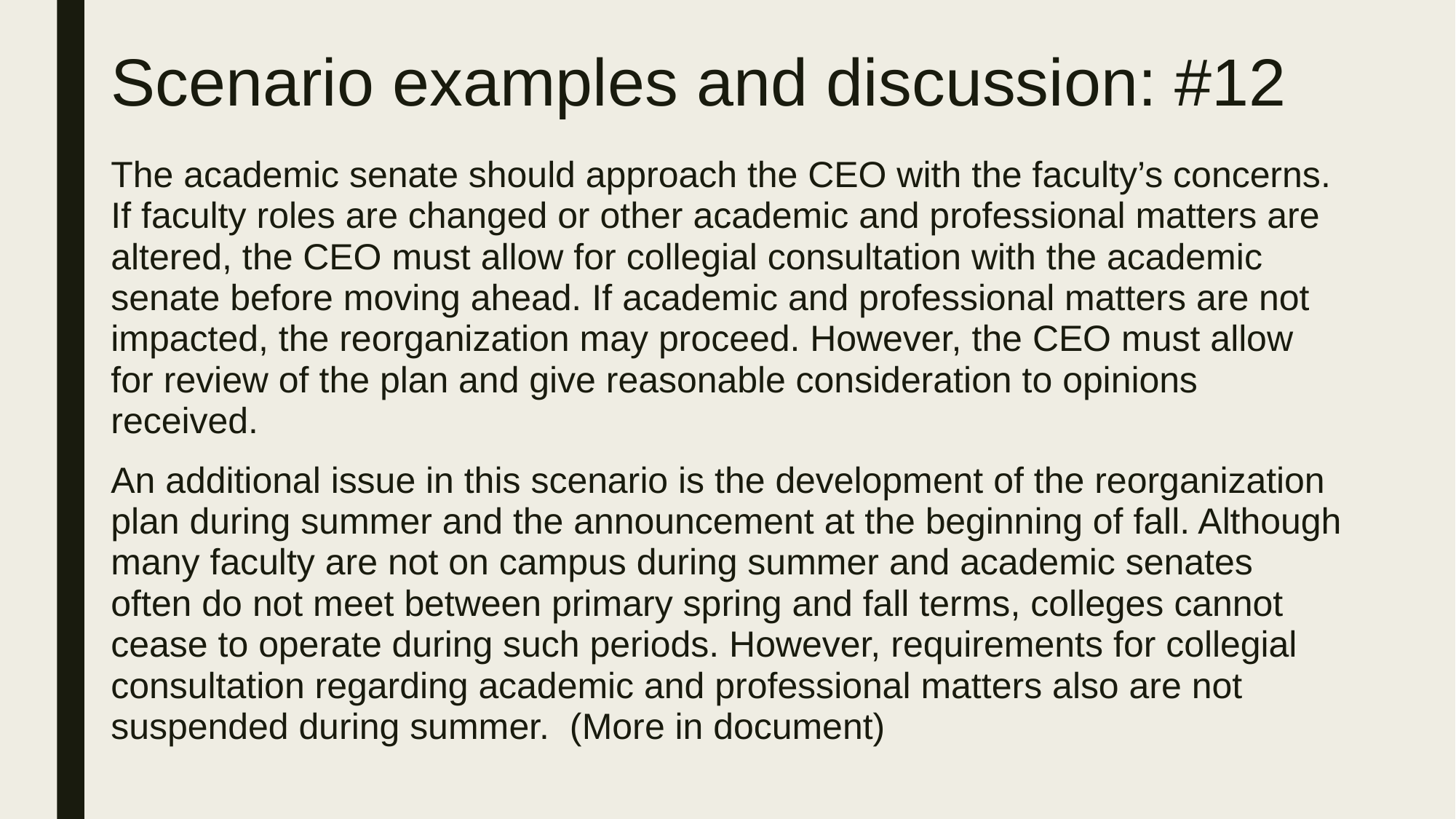

# Scenario examples and discussion: #12
The academic senate should approach the CEO with the faculty’s concerns. If faculty roles are changed or other academic and professional matters are altered, the CEO must allow for collegial consultation with the academic senate before moving ahead. If academic and professional matters are not impacted, the reorganization may proceed. However, the CEO must allow for review of the plan and give reasonable consideration to opinions received.
An additional issue in this scenario is the development of the reorganization plan during summer and the announcement at the beginning of fall. Although many faculty are not on campus during summer and academic senates often do not meet between primary spring and fall terms, colleges cannot cease to operate during such periods. However, requirements for collegial consultation regarding academic and professional matters also are not suspended during summer.  (More in document)